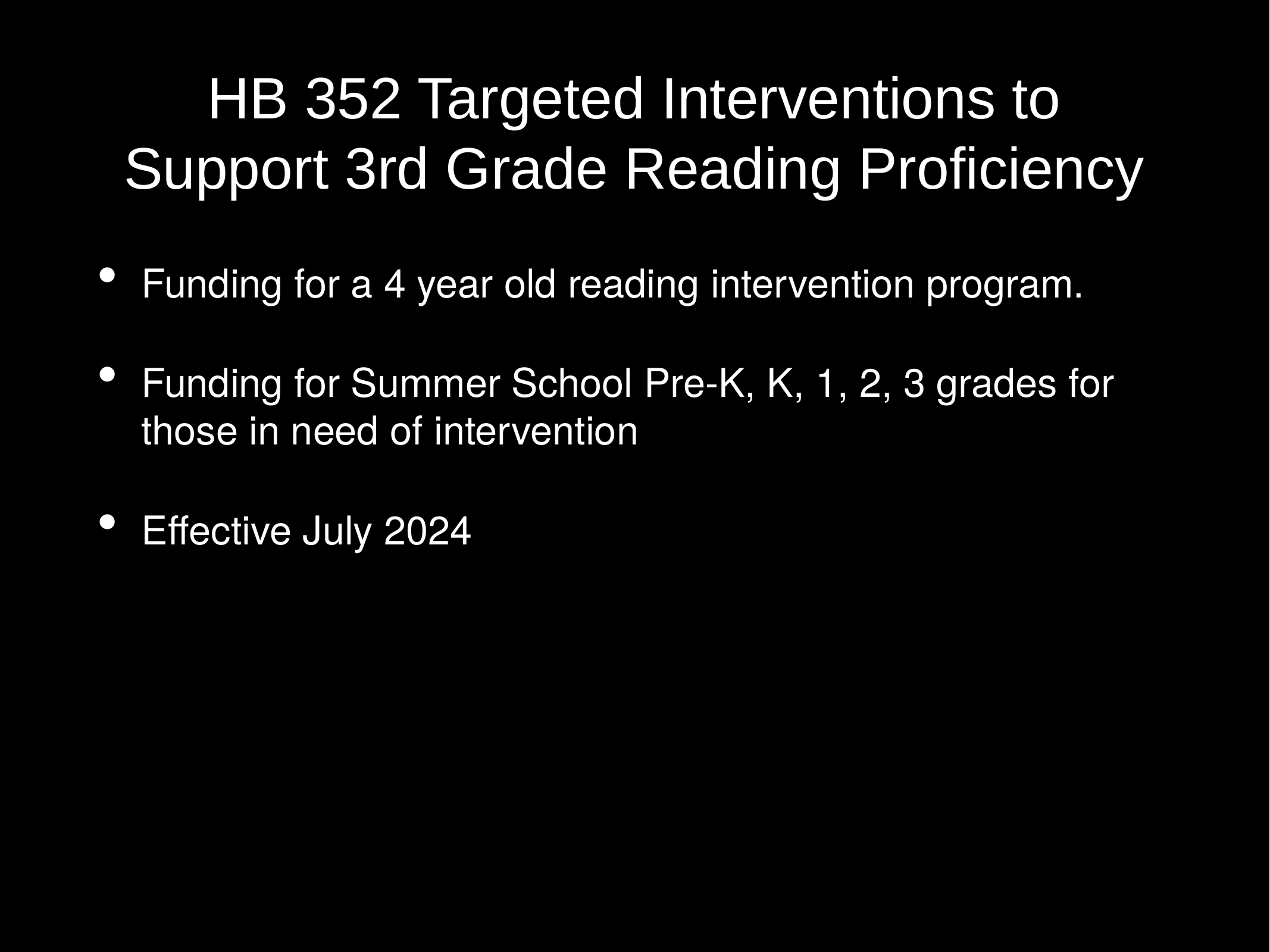

# HB 352 Targeted Interventions to Support 3rd Grade Reading Proficiency
Funding for a 4 year old reading intervention program.
Funding for Summer School Pre-K, K, 1, 2, 3 grades for those in need of intervention
Effective July 2024